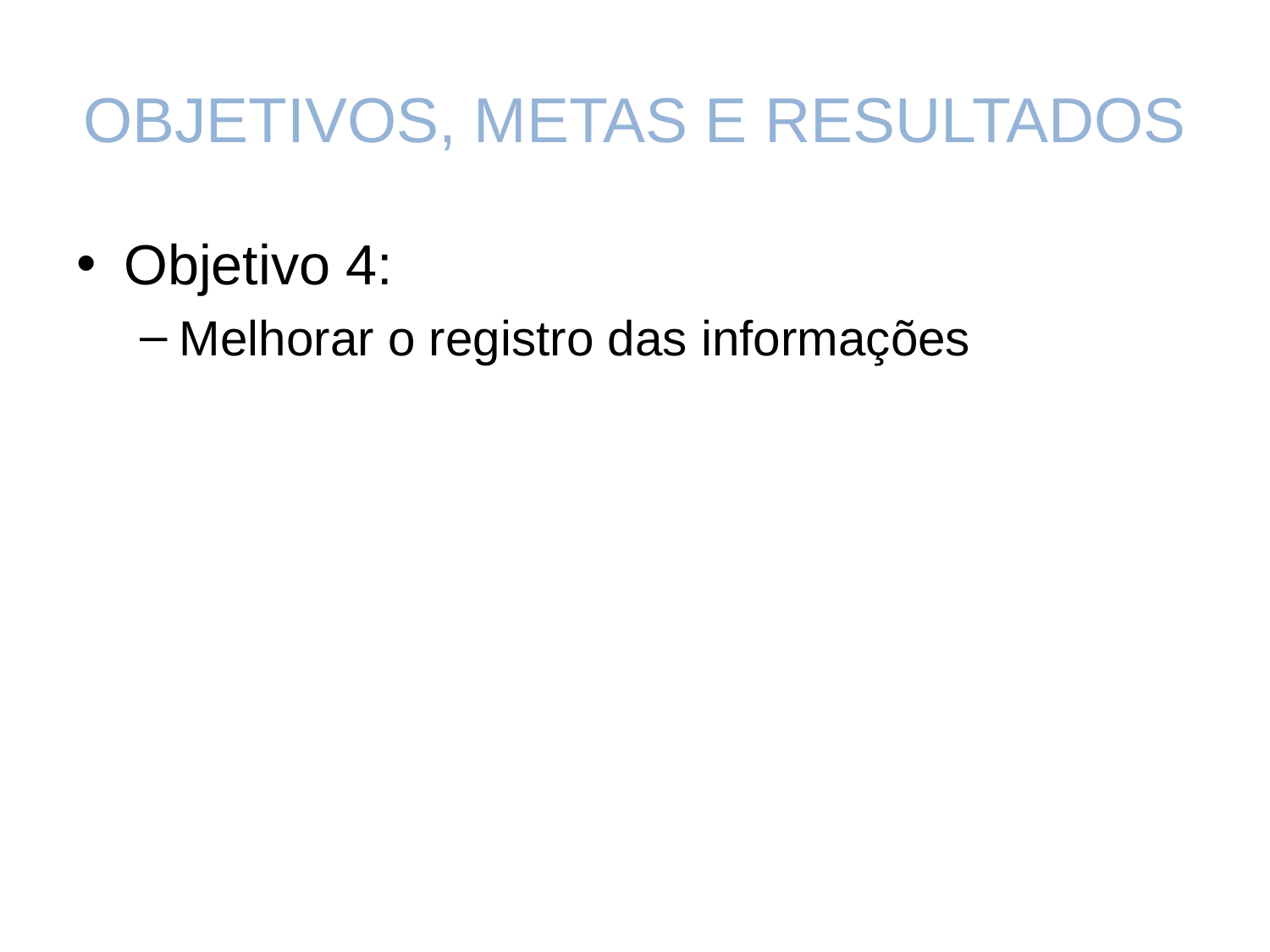

# OBJETIVOS, METAS E RESULTADOS
Objetivo 4:
Melhorar o registro das informações